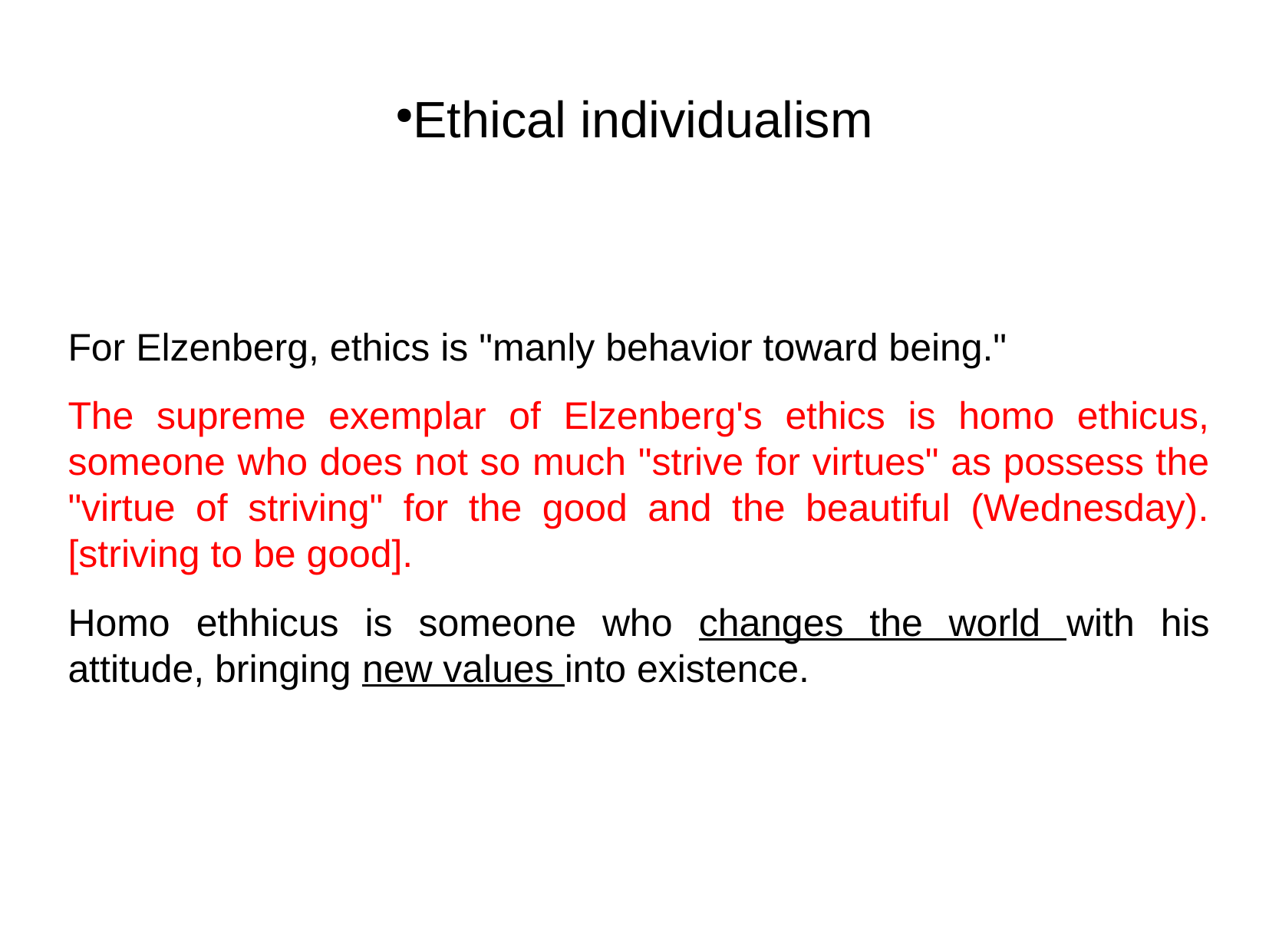

Ethical individualism
For Elzenberg, ethics is "manly behavior toward being."
The supreme exemplar of Elzenberg's ethics is homo ethicus, someone who does not so much "strive for virtues" as possess the "virtue of striving" for the good and the beautiful (Wednesday). [striving to be good].
Homo ethhicus is someone who changes the world with his attitude, bringing new values into existence.